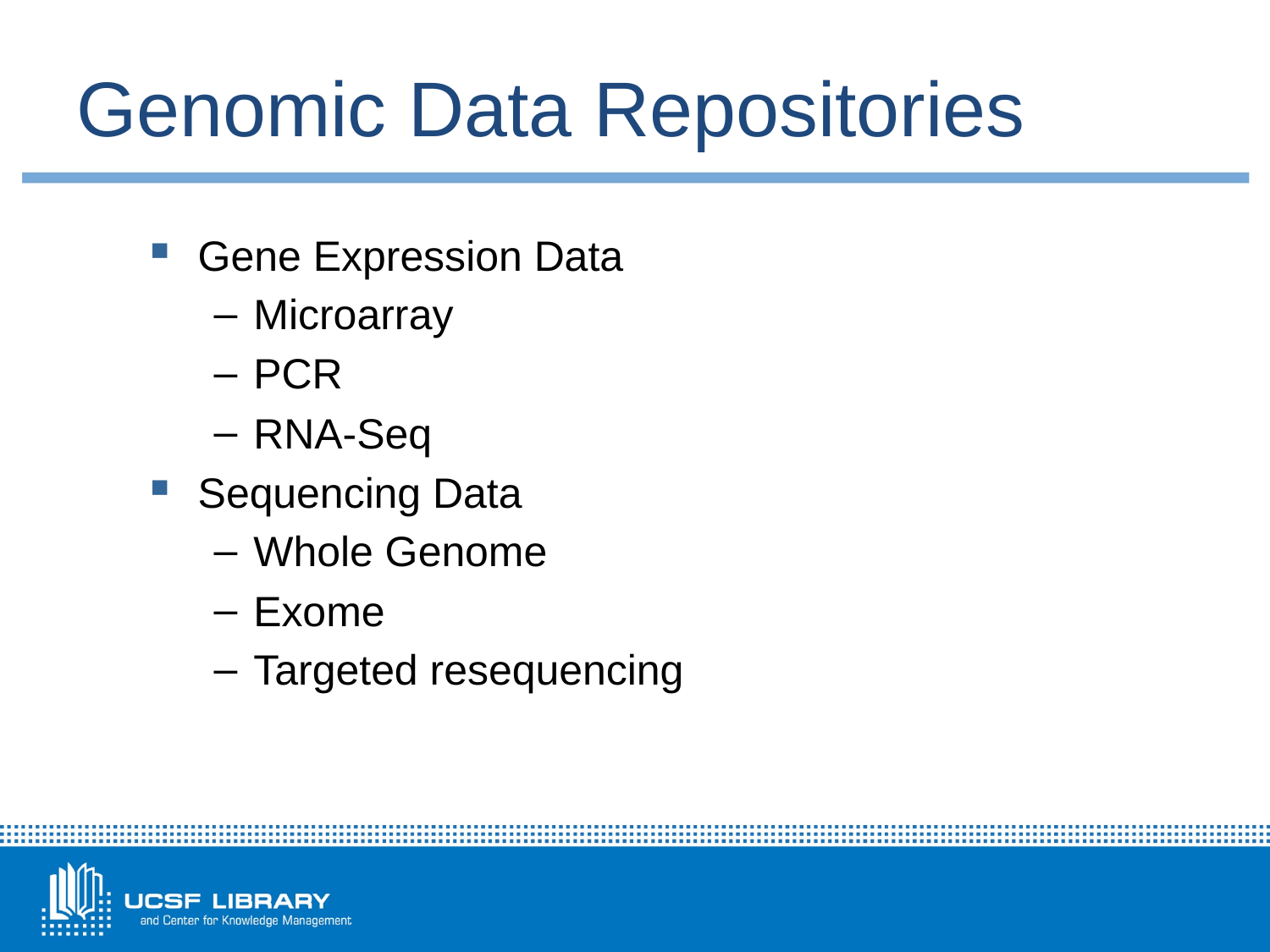

# Genomic Data Repositories
Gene Expression Data
Microarray
PCR
RNA-Seq
Sequencing Data
Whole Genome
Exome
Targeted resequencing